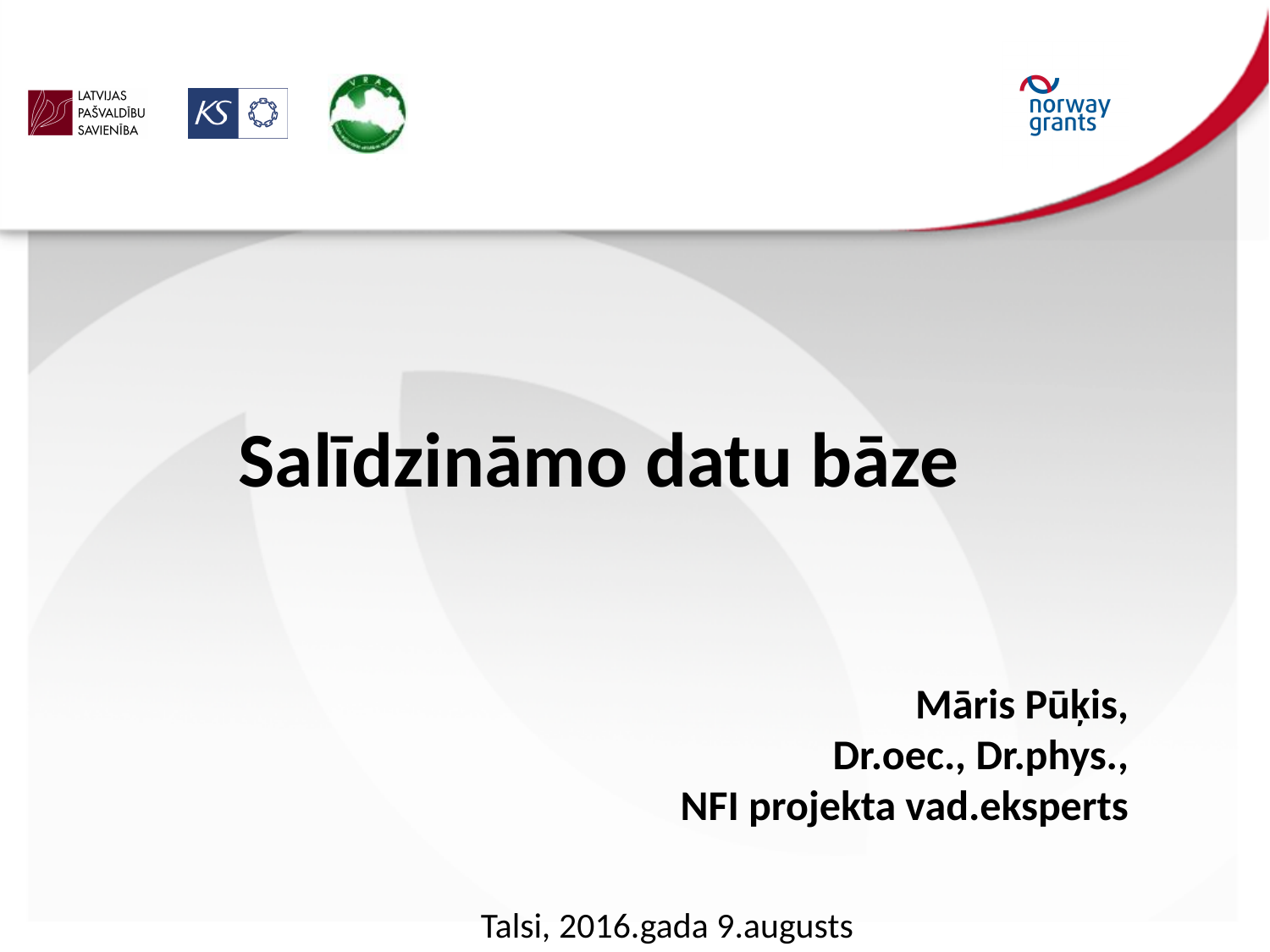

# Salīdzināmo datu bāze
Māris Pūķis,
Dr.oec., Dr.phys.,
NFI projekta vad.eksperts
Talsi, 2016.gada 9.augusts